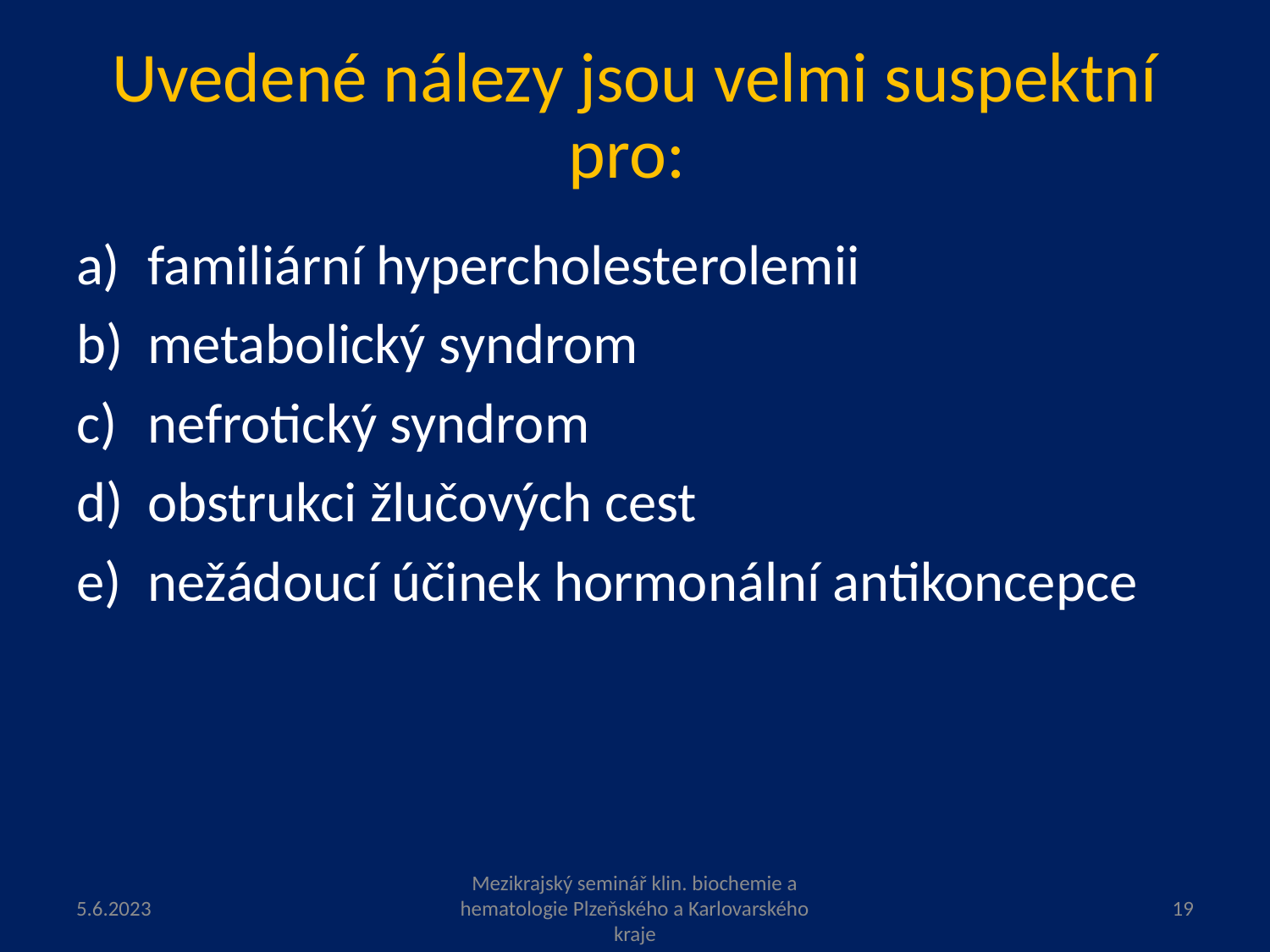

# Uvedené nálezy jsou velmi suspektní pro:
familiární hypercholesterolemii
metabolický syndrom
nefrotický syndrom
obstrukci žlučových cest
nežádoucí účinek hormonální antikoncepce
5.6.2023
Mezikrajský seminář klin. biochemie a hematologie Plzeňského a Karlovarského kraje
19